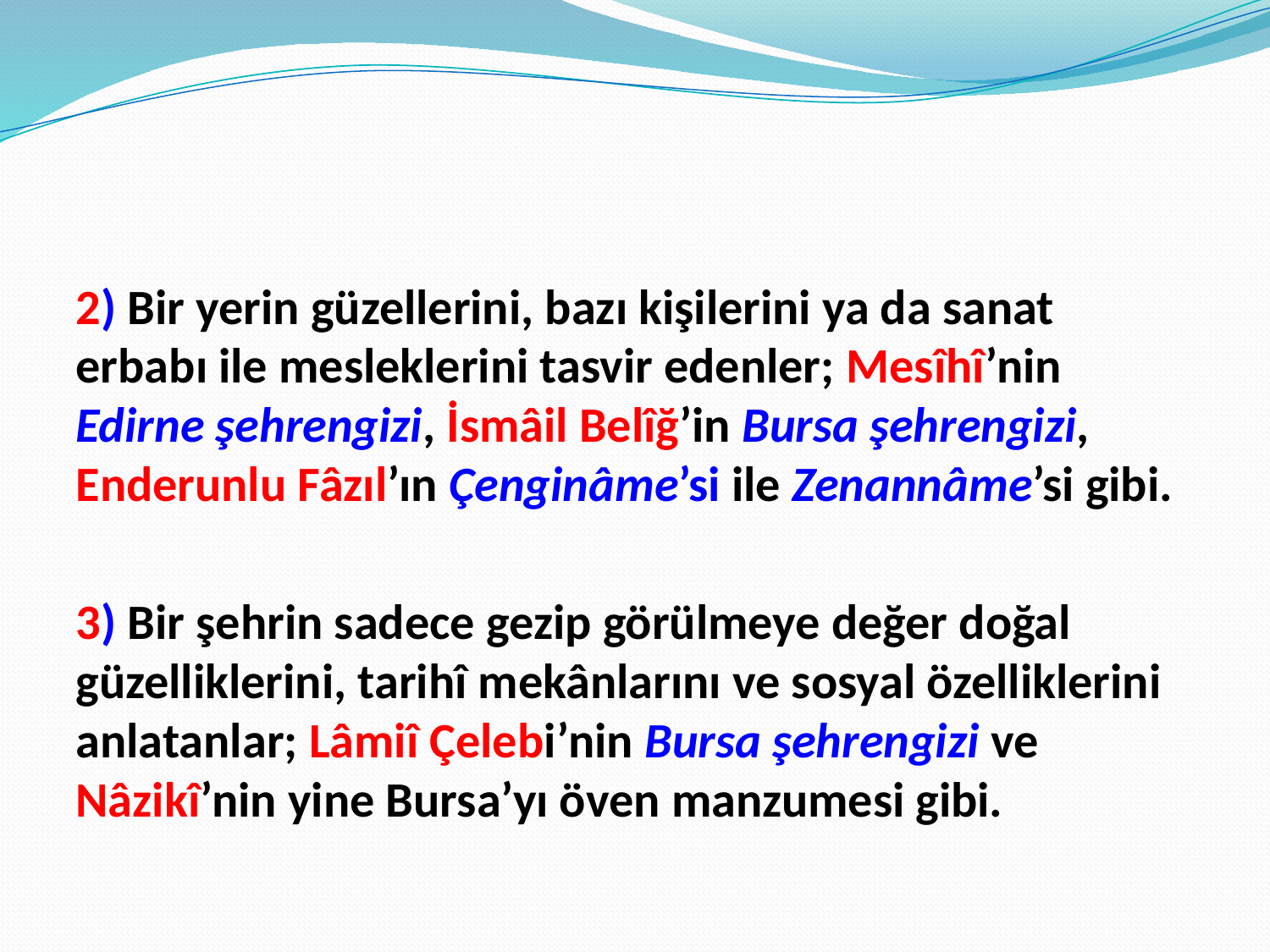

#
2) Bir yerin güzellerini, bazı kişilerini ya da sanat erbabı ile mesleklerini tasvir edenler; Mesîhî’nin Edirne şehrengizi, İsmâil Belîğ’in Bursa şehrengizi, Enderunlu Fâzıl’ın Çenginâme’si ile Zenannâme’si gibi.

3) Bir şehrin sadece gezip görülmeye değer doğal güzelliklerini, tarihî mekânlarını ve sosyal özelliklerini anlatanlar; Lâmiî Çelebi’nin Bursa şehrengizi ve Nâzikî’nin yine Bursa’yı öven manzumesi gibi.